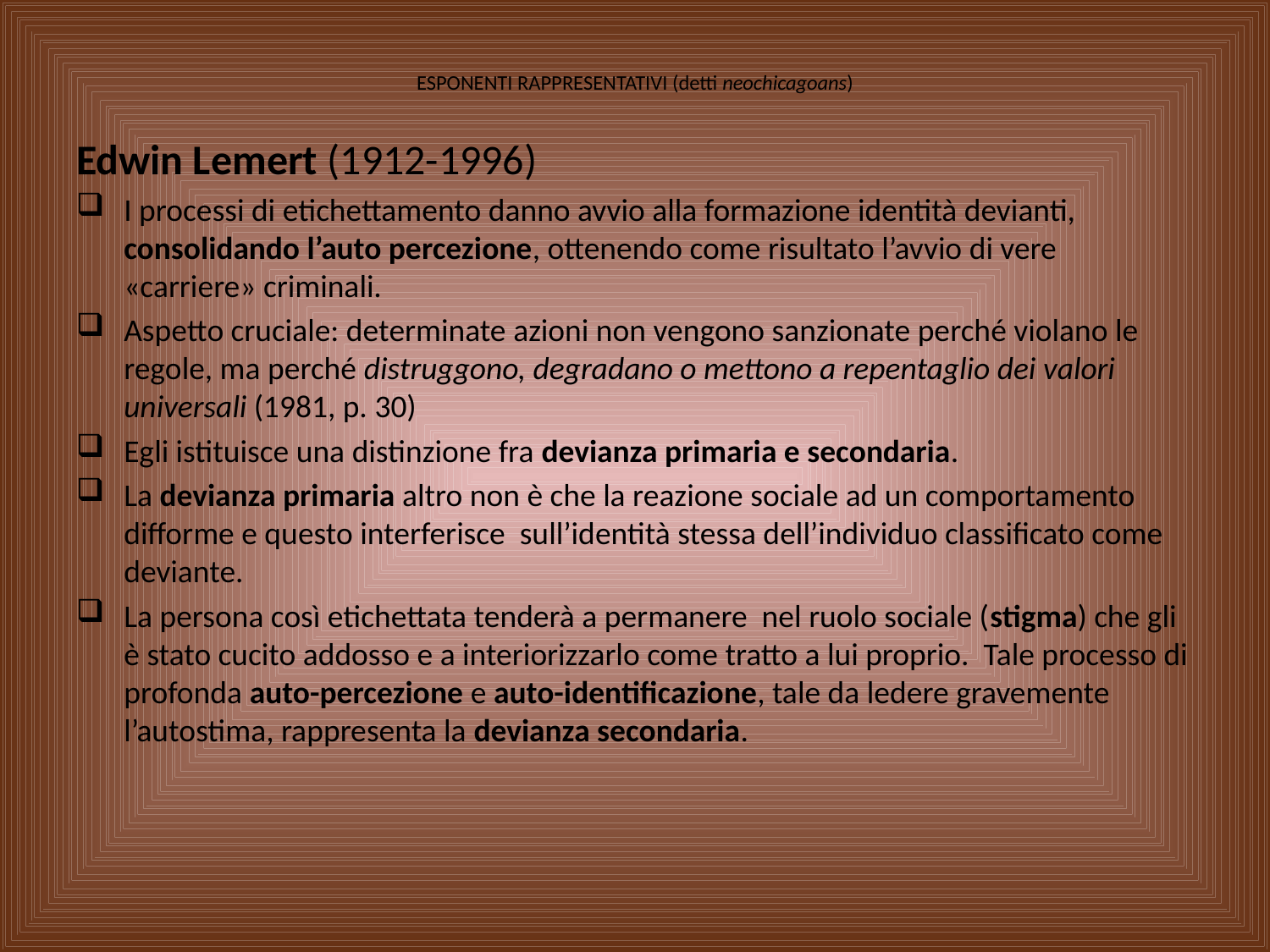

# ESPONENTI RAPPRESENTATIVI (detti neochicagoans)
Edwin Lemert (1912-1996)
I processi di etichettamento danno avvio alla formazione identità devianti, consolidando l’auto percezione, ottenendo come risultato l’avvio di vere «carriere» criminali.
Aspetto cruciale: determinate azioni non vengono sanzionate perché violano le regole, ma perché distruggono, degradano o mettono a repentaglio dei valori universali (1981, p. 30)
Egli istituisce una distinzione fra devianza primaria e secondaria.
La devianza primaria altro non è che la reazione sociale ad un comportamento difforme e questo interferisce  sull’identità stessa dell’individuo classificato come deviante.
La persona così etichettata tenderà a permanere  nel ruolo sociale (stigma) che gli è stato cucito addosso e a interiorizzarlo come tratto a lui proprio.  Tale processo di profonda auto-percezione e auto-identificazione, tale da ledere gravemente l’autostima, rappresenta la devianza secondaria.